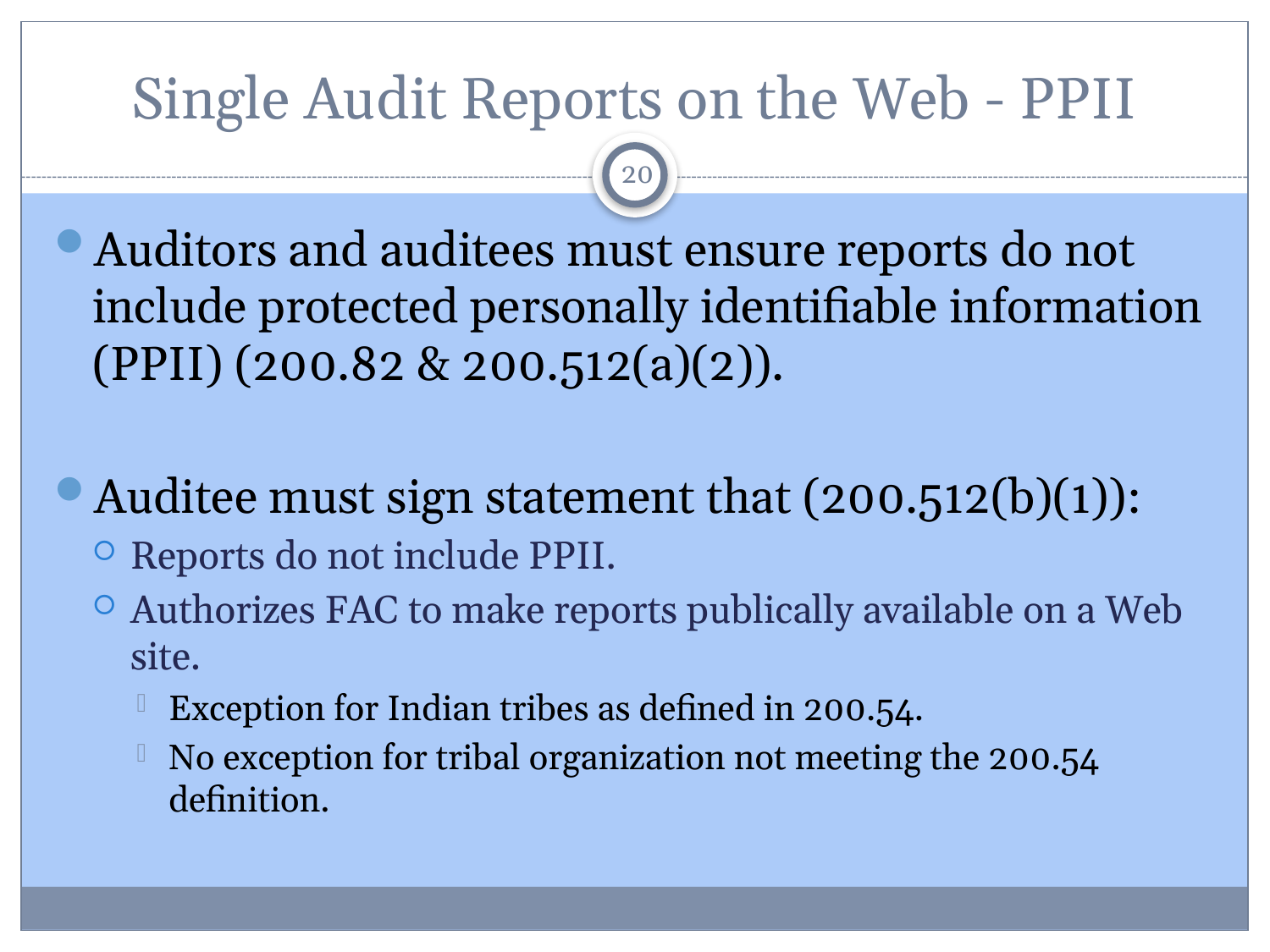

# Single Audit Reports on the Web - PPII
20
Auditors and auditees must ensure reports do not include protected personally identifiable information (PPII) (200.82 & 200.512(a)(2)).

Auditee must sign statement that (200.512(b)(1)):
Reports do not include PPII.
Authorizes FAC to make reports publically available on a Web site.
Exception for Indian tribes as defined in 200.54.
No exception for tribal organization not meeting the 200.54 definition.